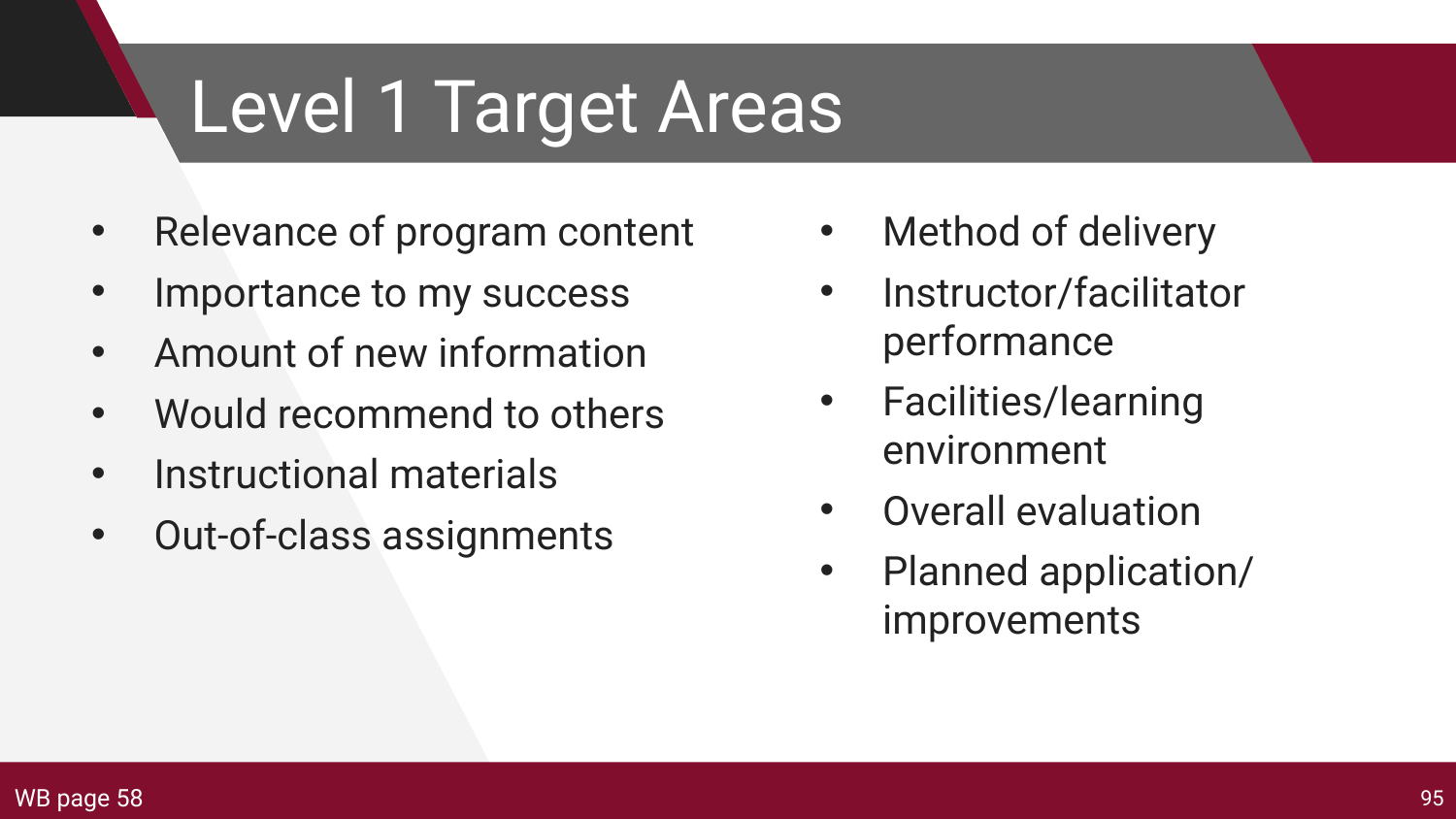

# Level 1 Target Areas
Relevance of program content
Importance to my success
Amount of new information
Would recommend to others
Instructional materials
Out-of-class assignments
Method of delivery
Instructor/facilitator performance
Facilities/learning environment
Overall evaluation
Planned application/ improvements
WB page 58
95